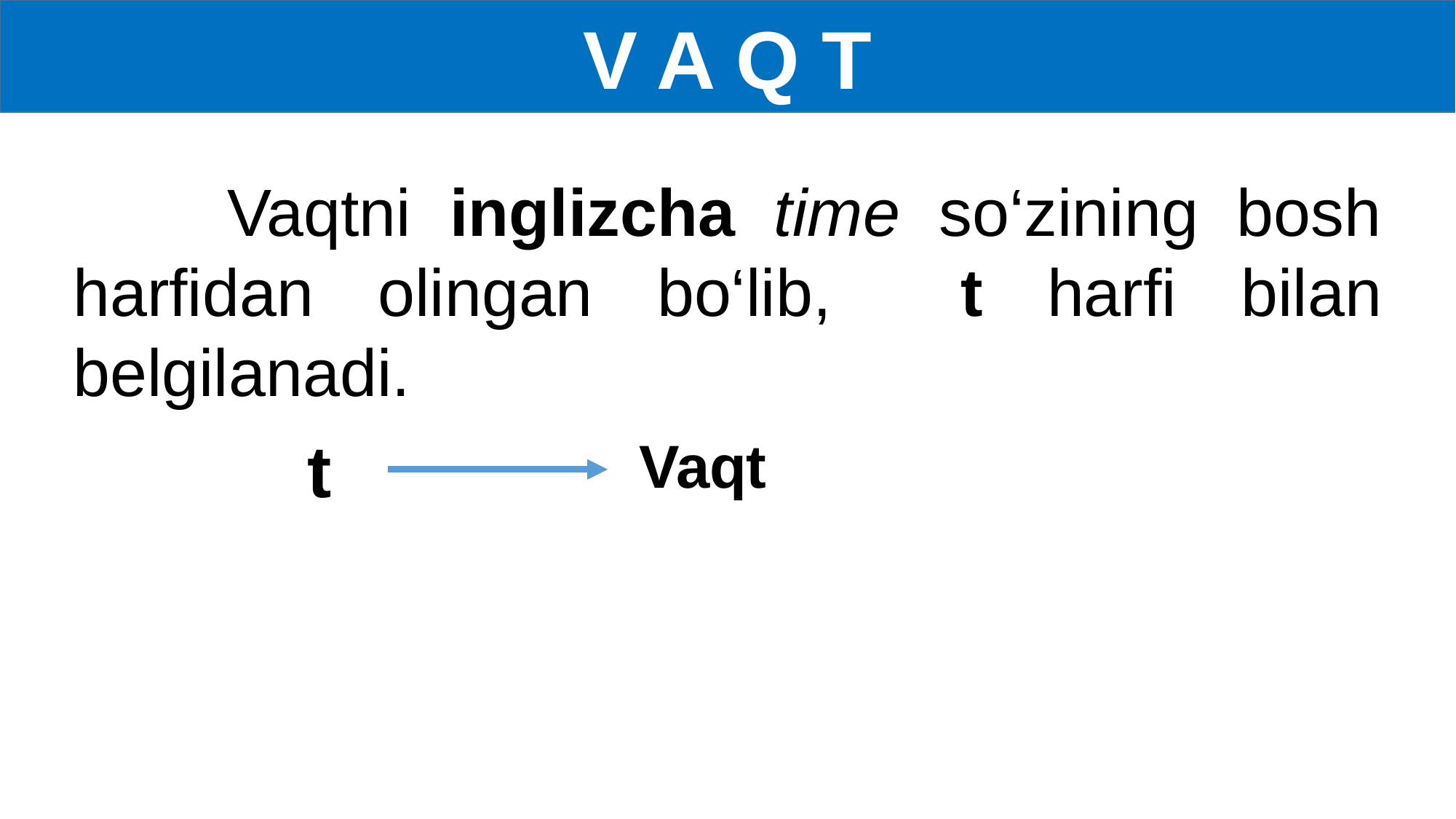

V A Q T
    Vaqtni inglizcha time so‘zining bosh harfidan olingan bo‘lib,  t harfi bilan belgilanadi.
t
Vaqt